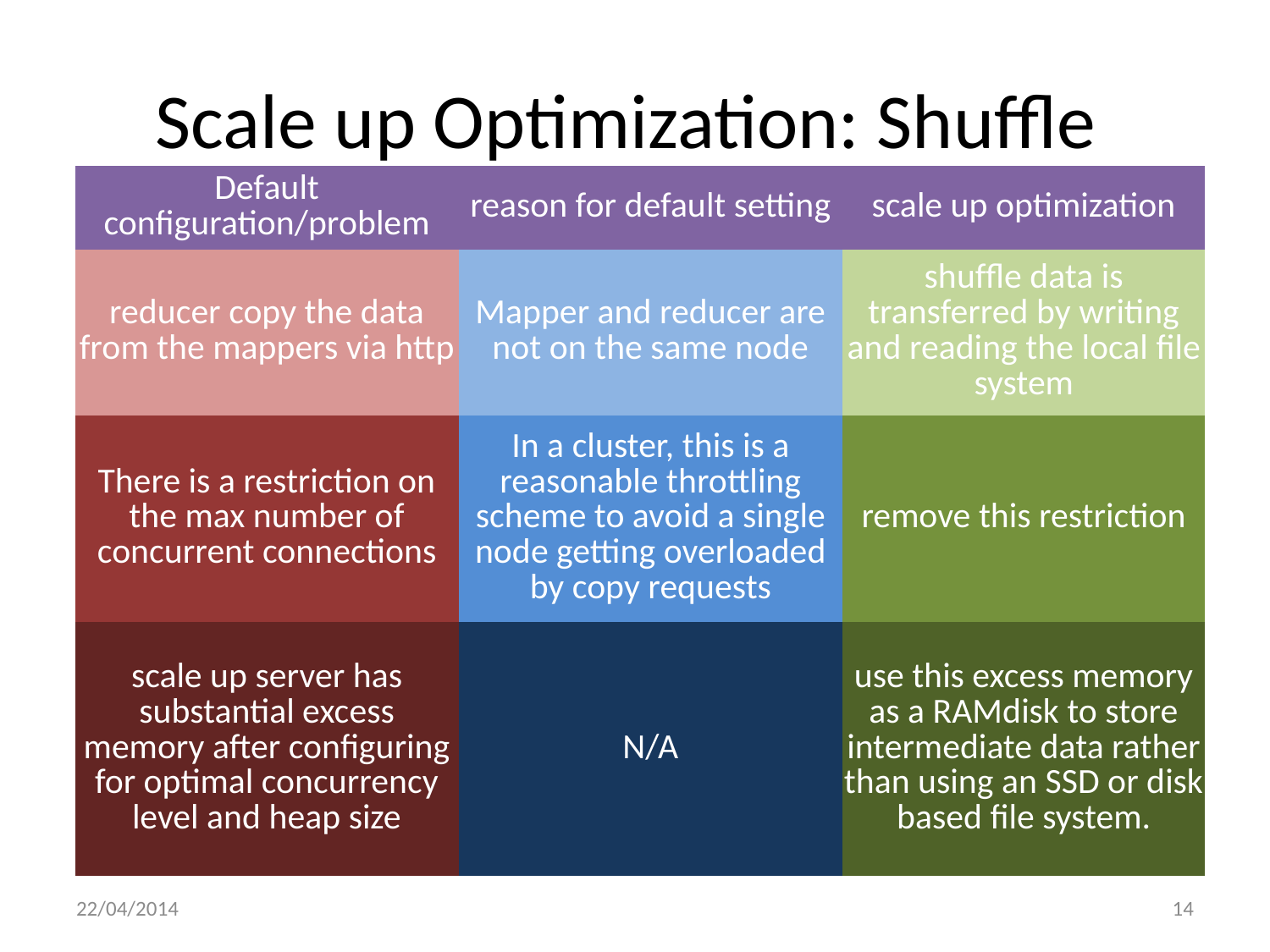

# Scale up Optimization: Shuffle
| Default configuration/problem | reason for default setting | scale up optimization |
| --- | --- | --- |
| reducer copy the data from the mappers via http | Mapper and reducer are not on the same node | shufﬂe data is transferred by writing and reading the local ﬁle system |
| There is a restriction on the max number of concurrent connections | In a cluster, this is a reasonable throttling scheme to avoid a single node getting overloaded by copy requests | remove this restriction |
| scale up server has substantial excess memory after conﬁguring for optimal concurrency level and heap size | N/A | use this excess memory as a RAMdisk to store intermediate data rather than using an SSD or disk based ﬁle system. |
22/04/2014

14